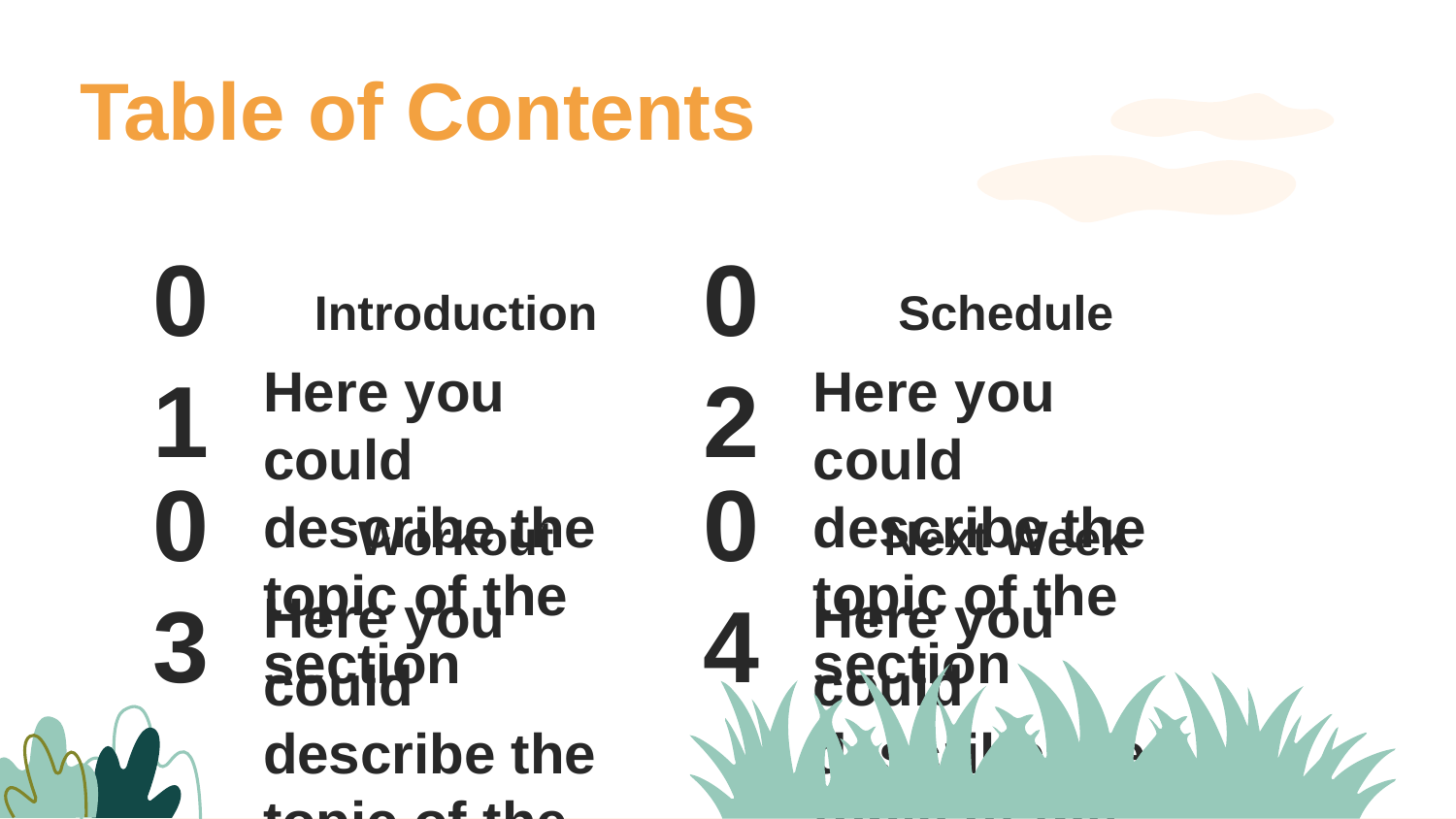

# Table of Contents
01
Introduction
02
Schedule
Here you could describe the topic of the section
Here you could describe the topic of the section
03
Workout
04
Next Week
Here you could describe the topic of the section
Here you could describe the topic of the section